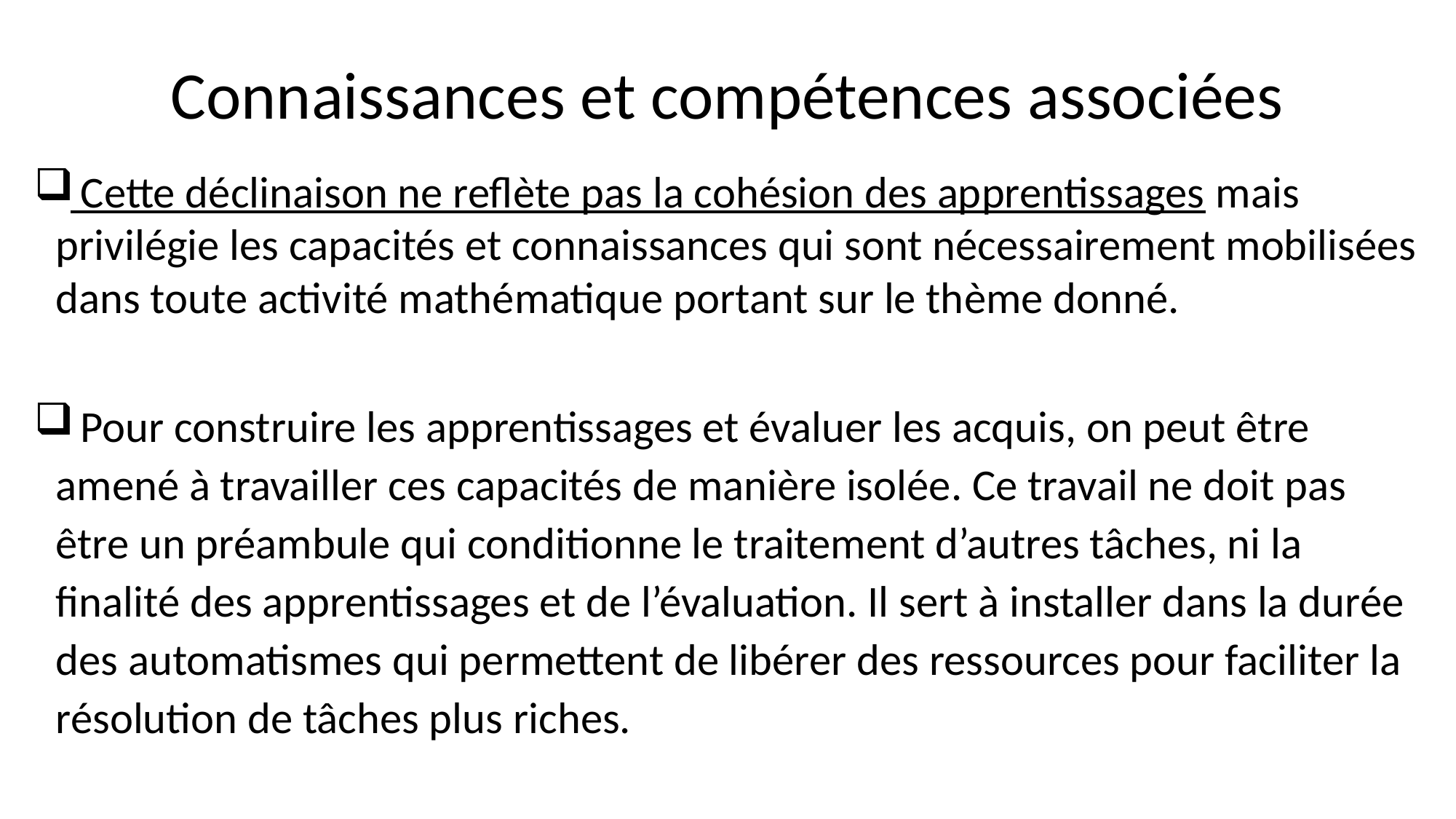

# Connaissances et compétences associées
 Cette déclinaison ne reflète pas la cohésion des apprentissages mais privilégie les capacités et connaissances qui sont nécessairement mobilisées dans toute activité mathématique portant sur le thème donné.

 Pour construire les apprentissages et évaluer les acquis, on peut être amené à travailler ces capacités de manière isolée. Ce travail ne doit pas être un préambule qui conditionne le traitement d’autres tâches, ni la finalité des apprentissages et de l’évaluation. Il sert à installer dans la durée des automatismes qui permettent de libérer des ressources pour faciliter la résolution de tâches plus riches.